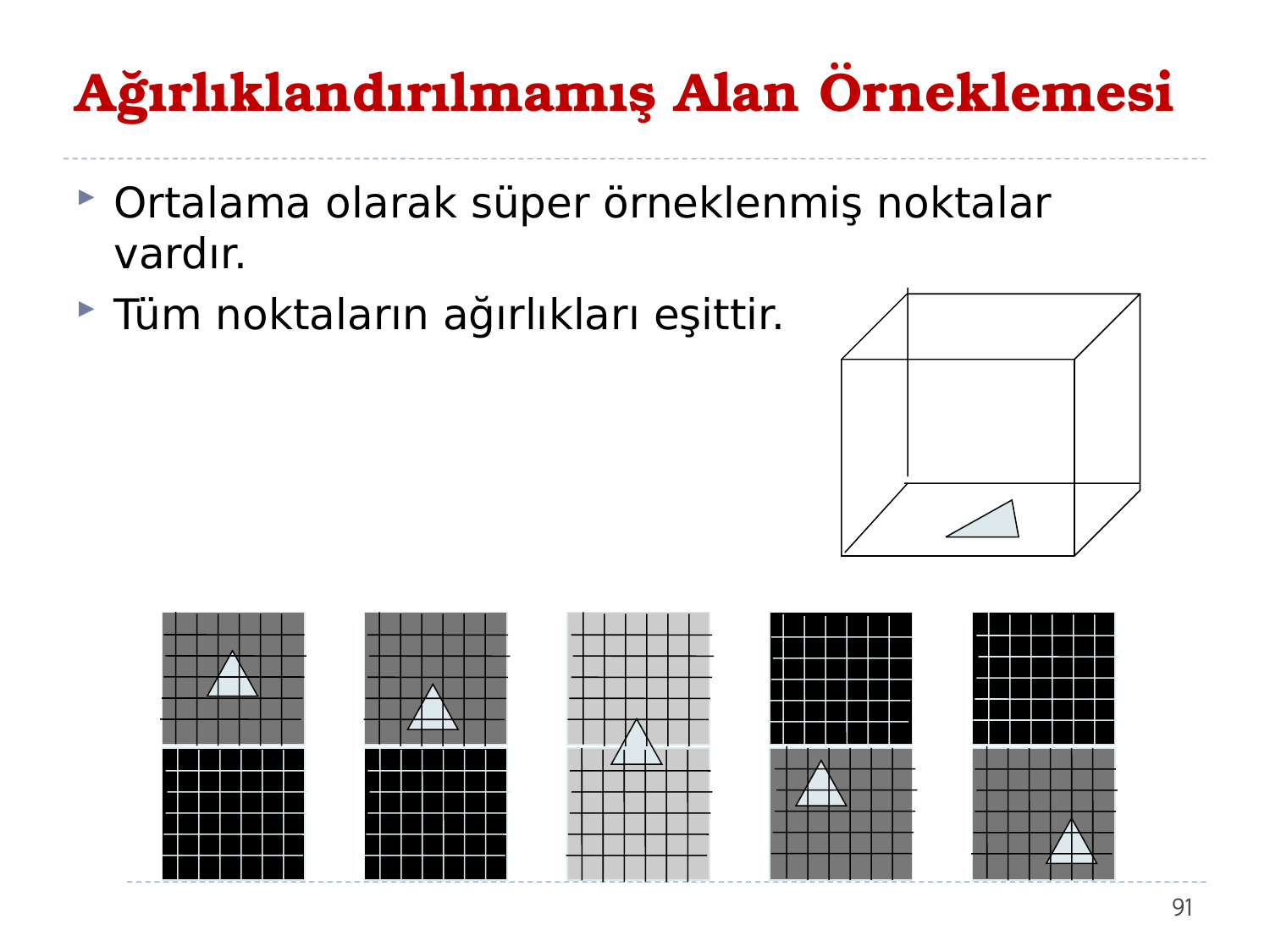

# Ağırlıklandırılmamış Alan Örneklemesi
Ortalama olarak süper örneklenmiş noktalar vardır.
Tüm noktaların ağırlıkları eşittir.

91